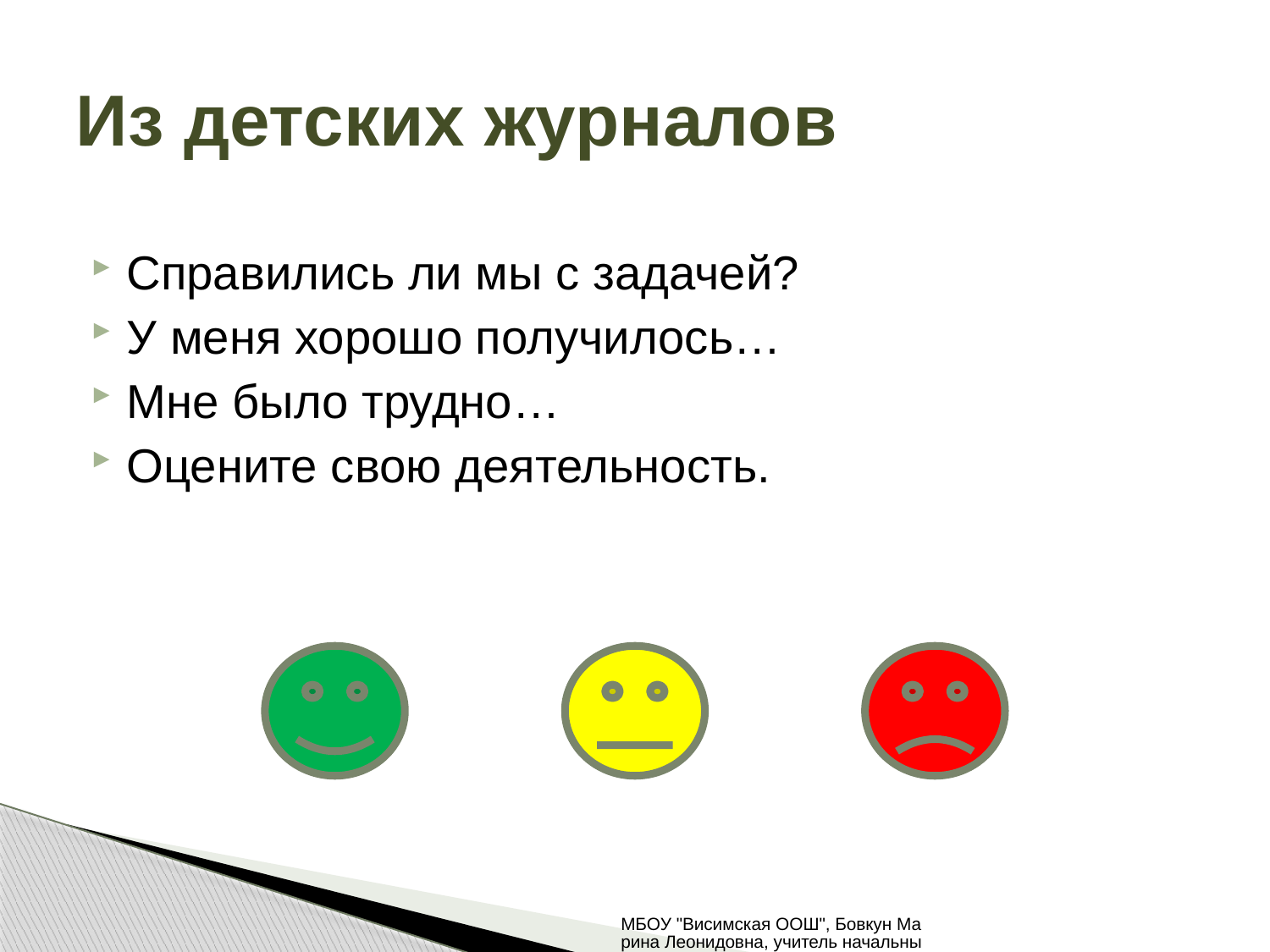

# Из детских журналов
Справились ли мы с задачей?
У меня хорошо получилось…
Мне было трудно…
Оцените свою деятельность.

МБОУ "Висимская ООШ", Бовкун Марина Леонидовна, учитель начальных классов